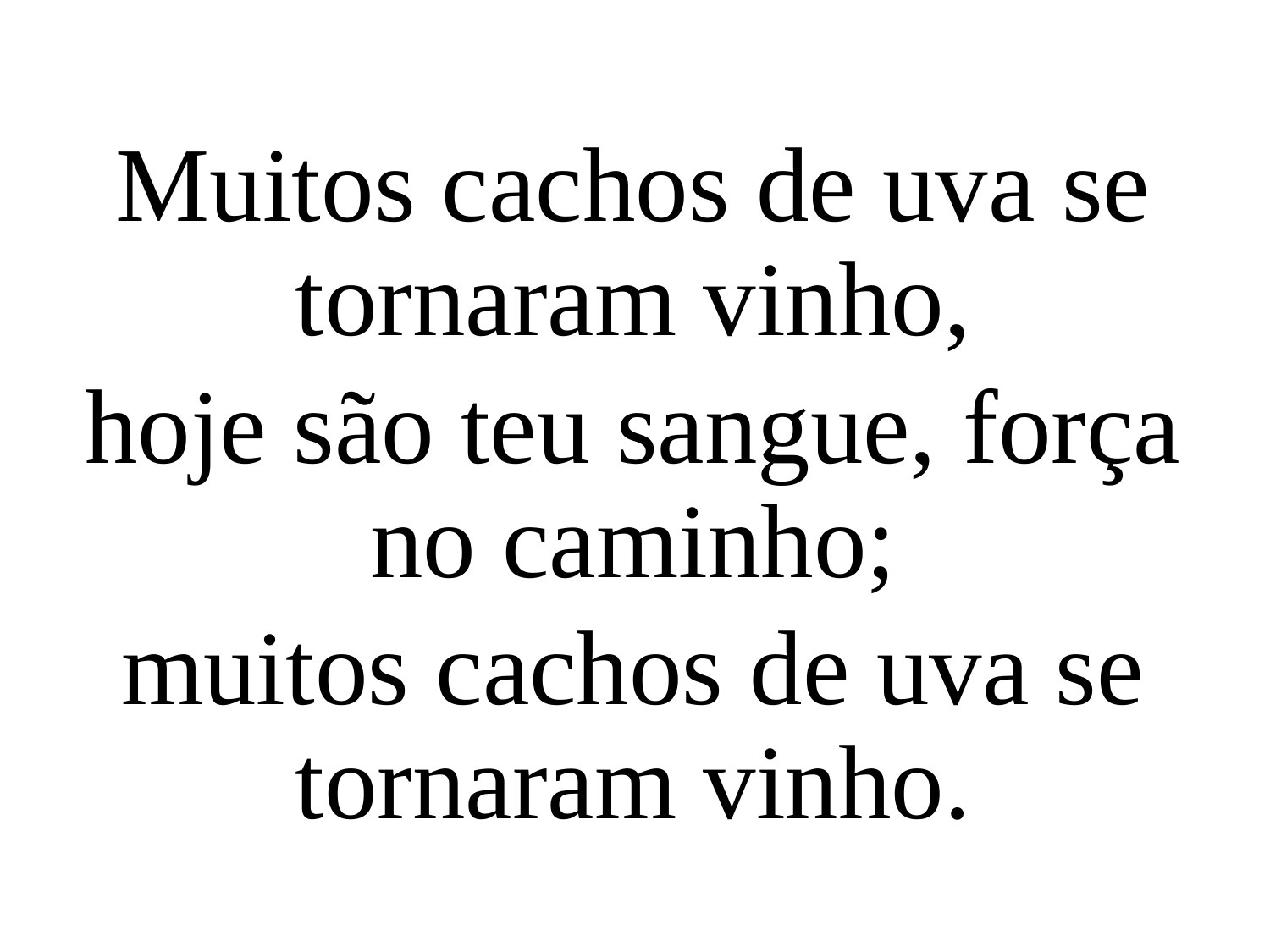

Muitos cachos de uva se tornaram vinho,
hoje são teu sangue, força no caminho;
muitos cachos de uva se tornaram vinho.